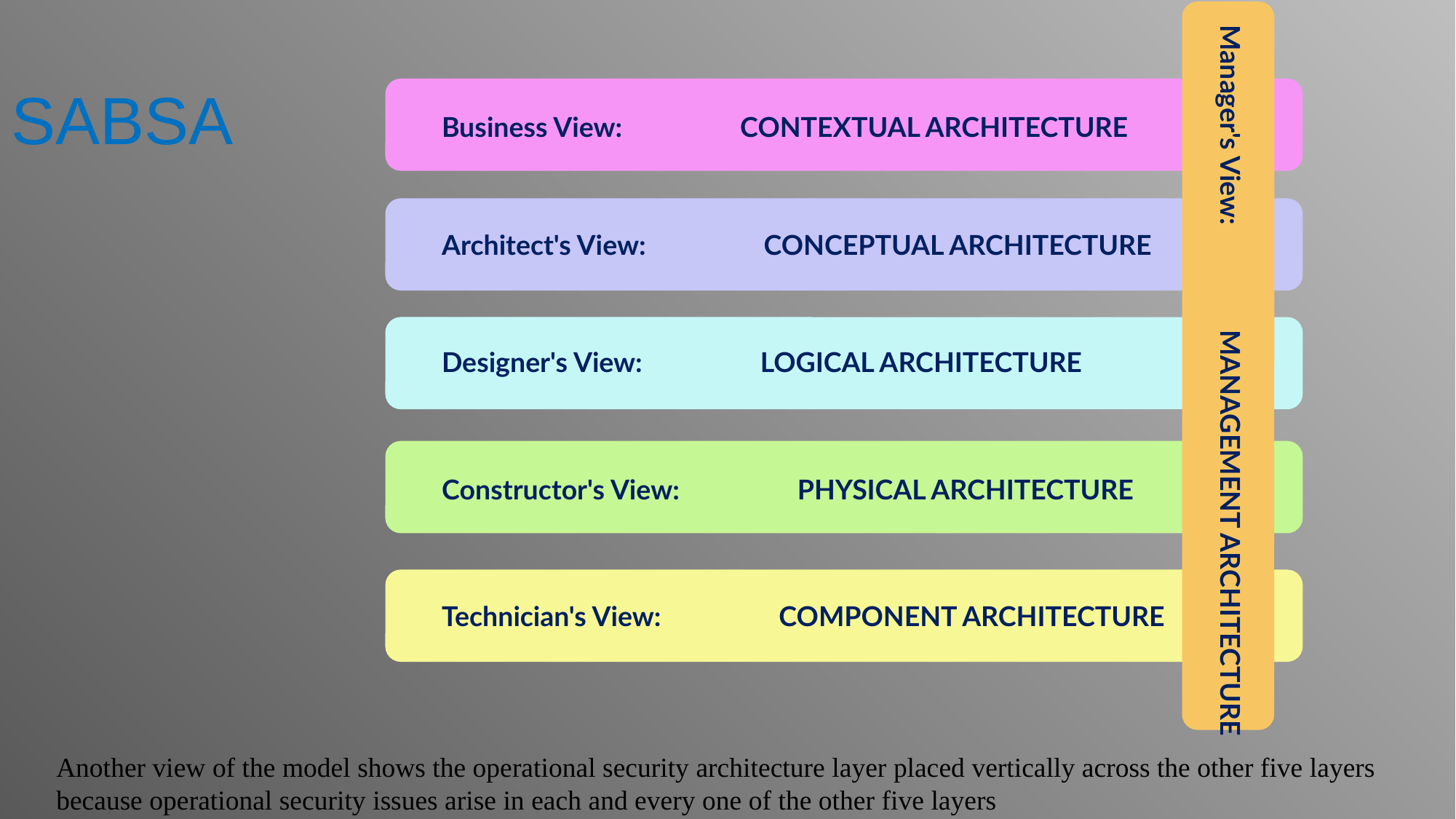

SABSA

Business View:                  CONTEXTUAL ARCHITECTURE

Architect's View:                  CONCEPTUAL ARCHITECTURE

Designer's View:                  LOGICAL ARCHITECTURE
Manager's View:                MANAGEMENT ARCHITECTURE

Constructor's View:                  PHYSICAL ARCHITECTURE

Technician's View:                  COMPONENT ARCHITECTURE
Another view of the model shows the operational security architecture layer placed vertically across the other five layers because operational security issues arise in each and every one of the other five layers